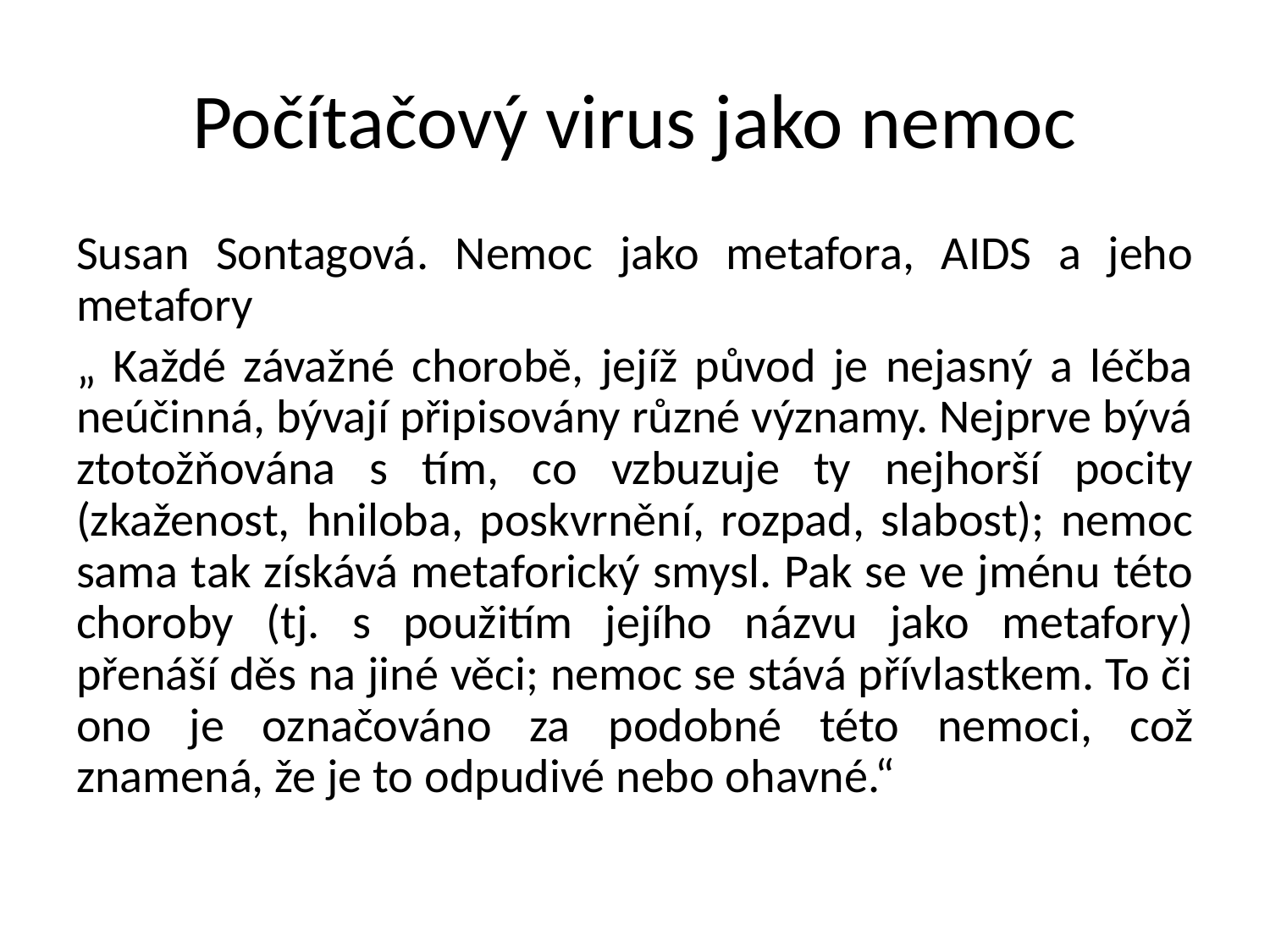

# Počítačový virus jako nemoc
Susan Sontagová. Nemoc jako metafora, AIDS a jeho metafory
„ Každé závažné chorobě, jejíž původ je nejasný a léčba neúčinná, bývají připisovány různé významy. Nejprve bývá ztotožňována s tím, co vzbuzuje ty nejhorší pocity (zkaženost, hniloba, poskvrnění, rozpad, slabost); nemoc sama tak získává metaforický smysl. Pak se ve jménu této choroby (tj. s použitím jejího názvu jako metafory) přenáší děs na jiné věci; nemoc se stává přívlastkem. To či ono je označováno za podobné této nemoci, což znamená, že je to odpudivé nebo ohavné.“